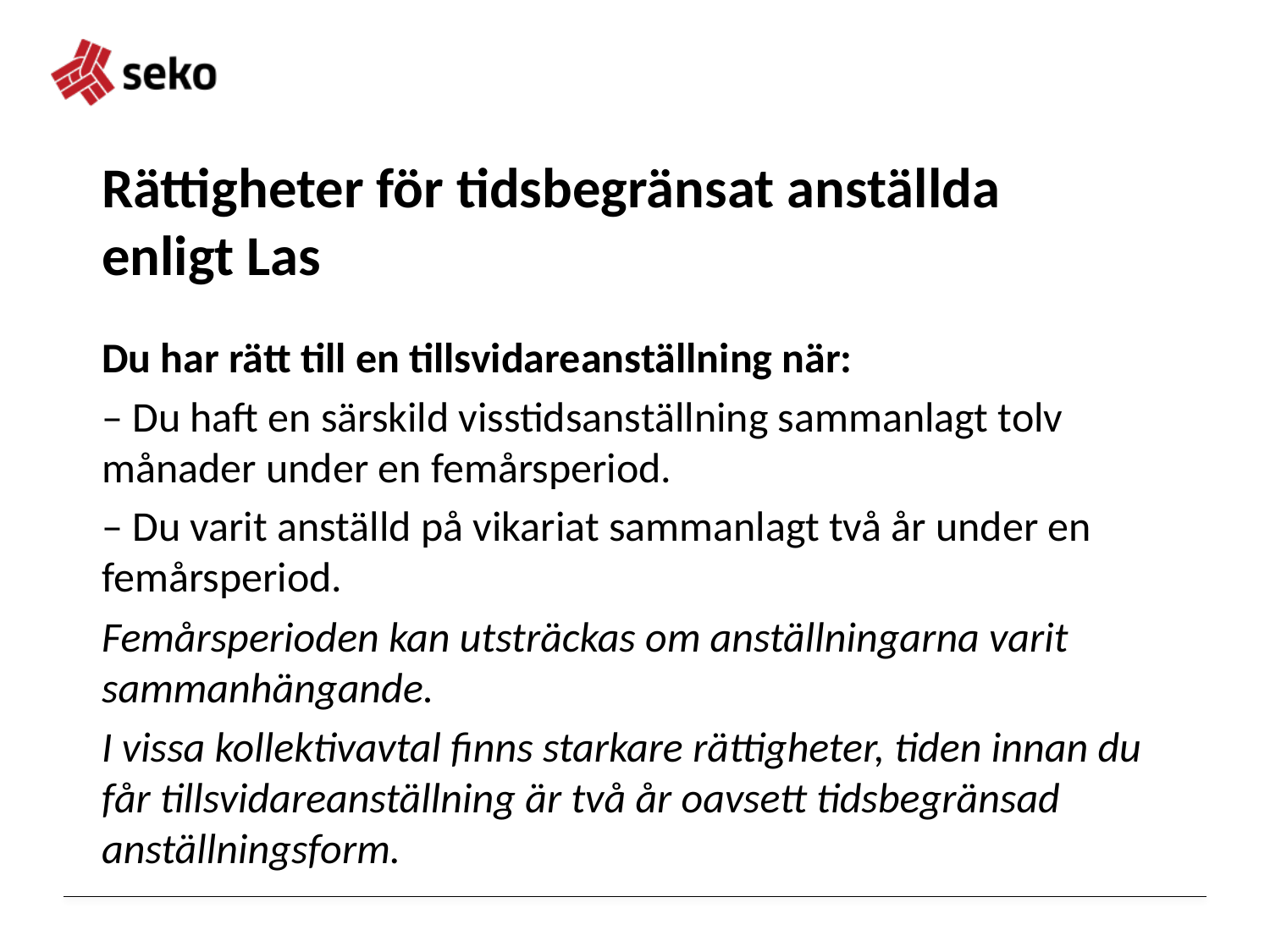

# Rättigheter för tidsbegränsat anställda enligt Las
Du har rätt till en tillsvidareanställning när:
– Du haft en särskild visstidsanställning sammanlagt tolv månader under en femårsperiod.
– Du varit anställd på vikariat sammanlagt två år under en femårsperiod.
Femårsperioden kan utsträckas om anställningarna varit sammanhängande.
I vissa kollektivavtal finns starkare rättigheter, tiden innan du får tillsvidareanställning är två år oavsett tidsbegränsad anställningsform.